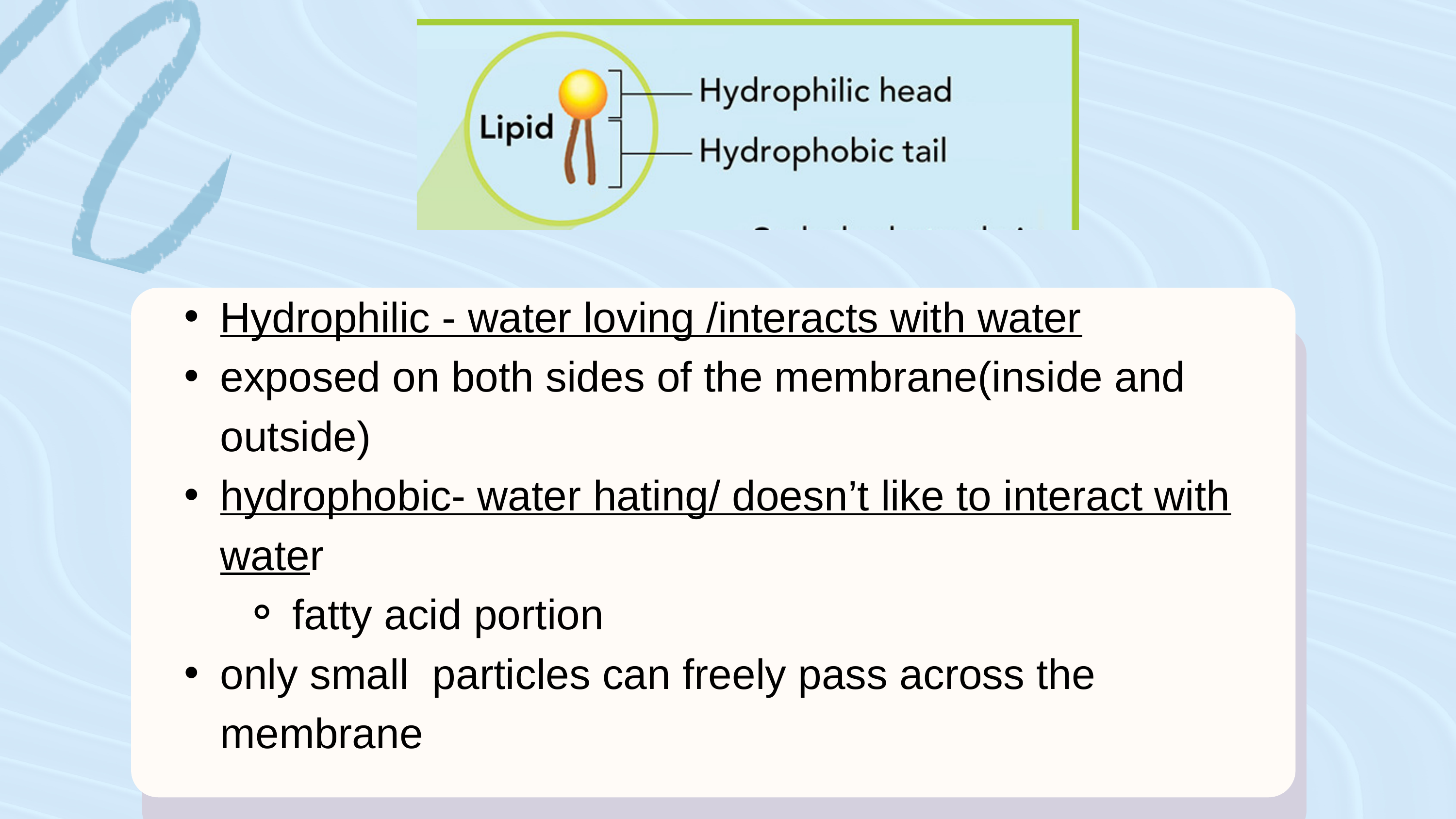

Hydrophilic - water loving /interacts with water
exposed on both sides of the membrane(inside and outside)
hydrophobic- water hating/ doesn’t like to interact with water
fatty acid portion
only small  particles can freely pass across the membrane